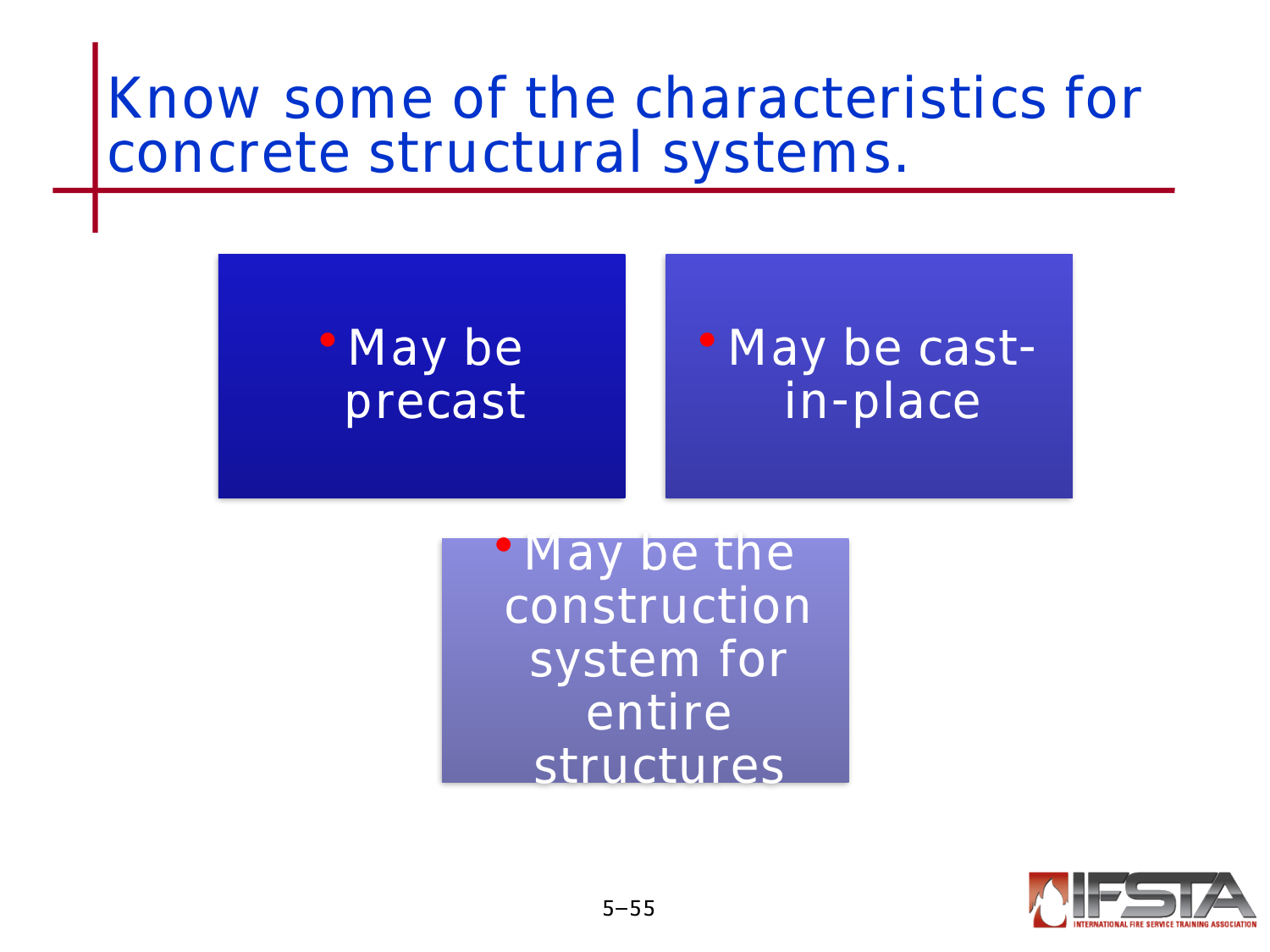

# Know some of the characteristics for concrete structural systems.
May be precast
May be cast-in-place
May be the construction system for entire structures
5–55